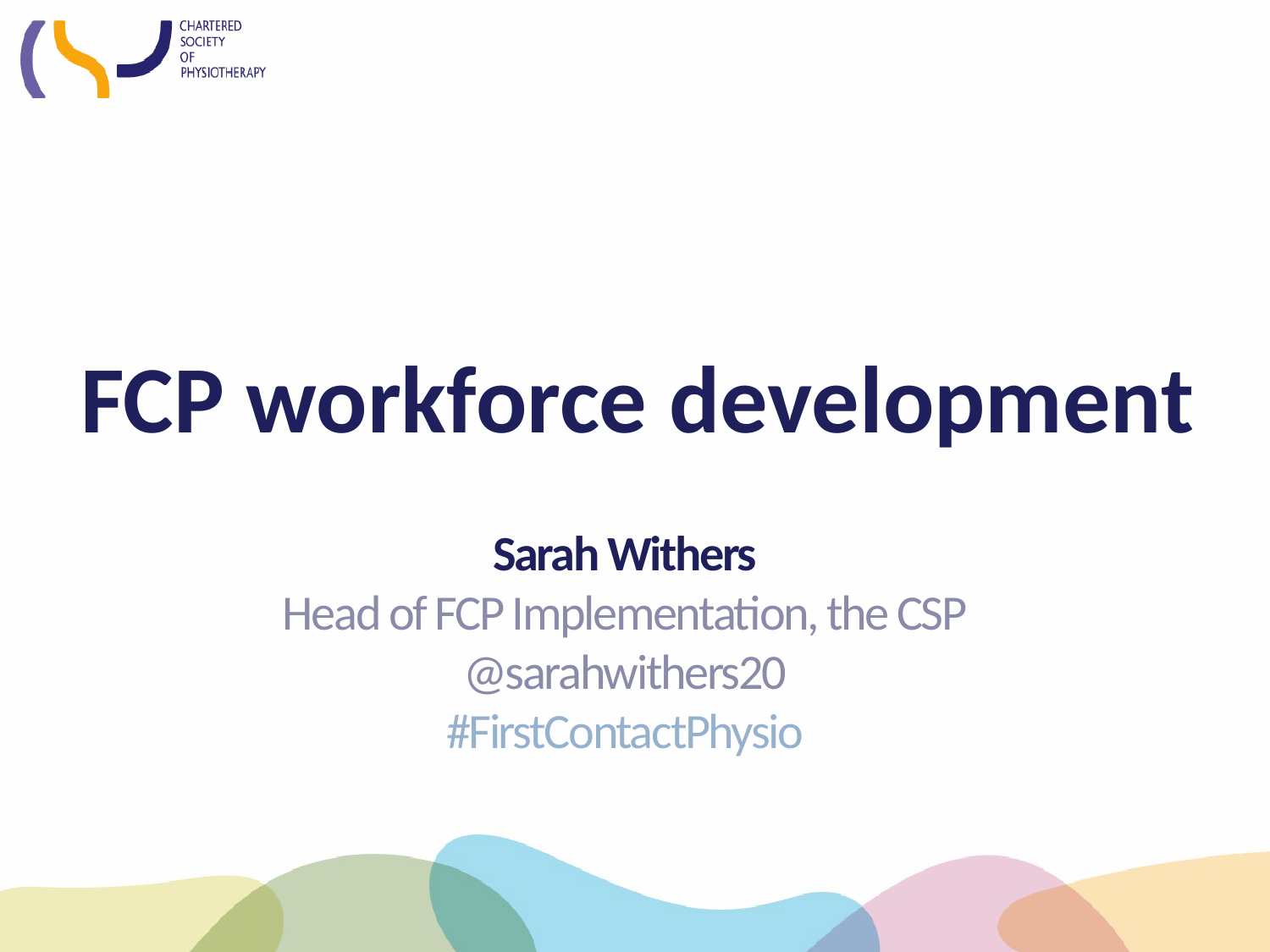

FCP workforce development
Sarah Withers
Head of FCP Implementation, the CSP
@sarahwithers20
#FirstContactPhysio